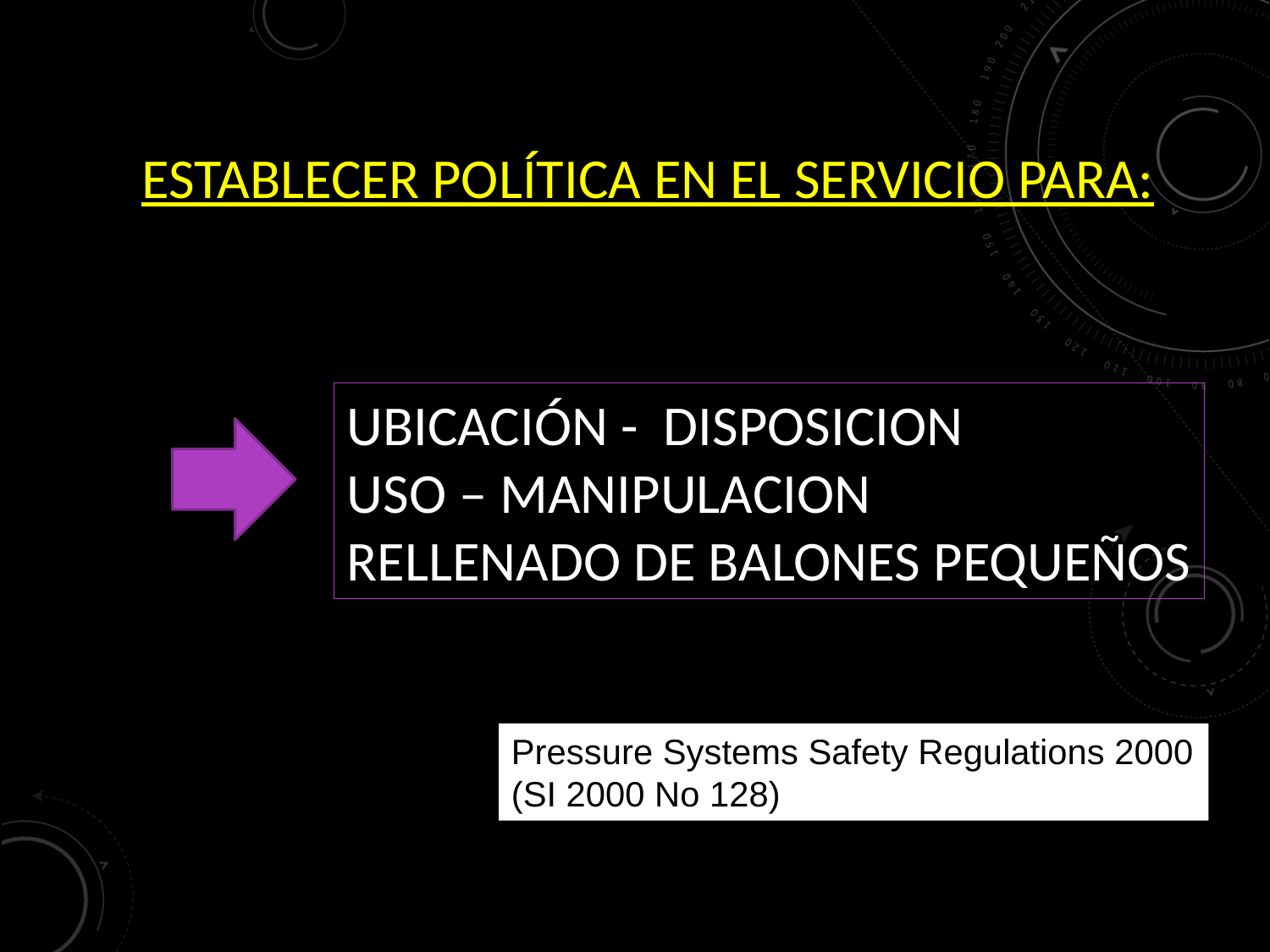

# Establecer política en el servicio para:
UBICACIÓN -  DISPOSICION
USO – MANIPULACION
RELLENADO DE BALONES PEQUEÑOS

Pressure Systems Safety Regulations 2000
(SI 2000 No 128)